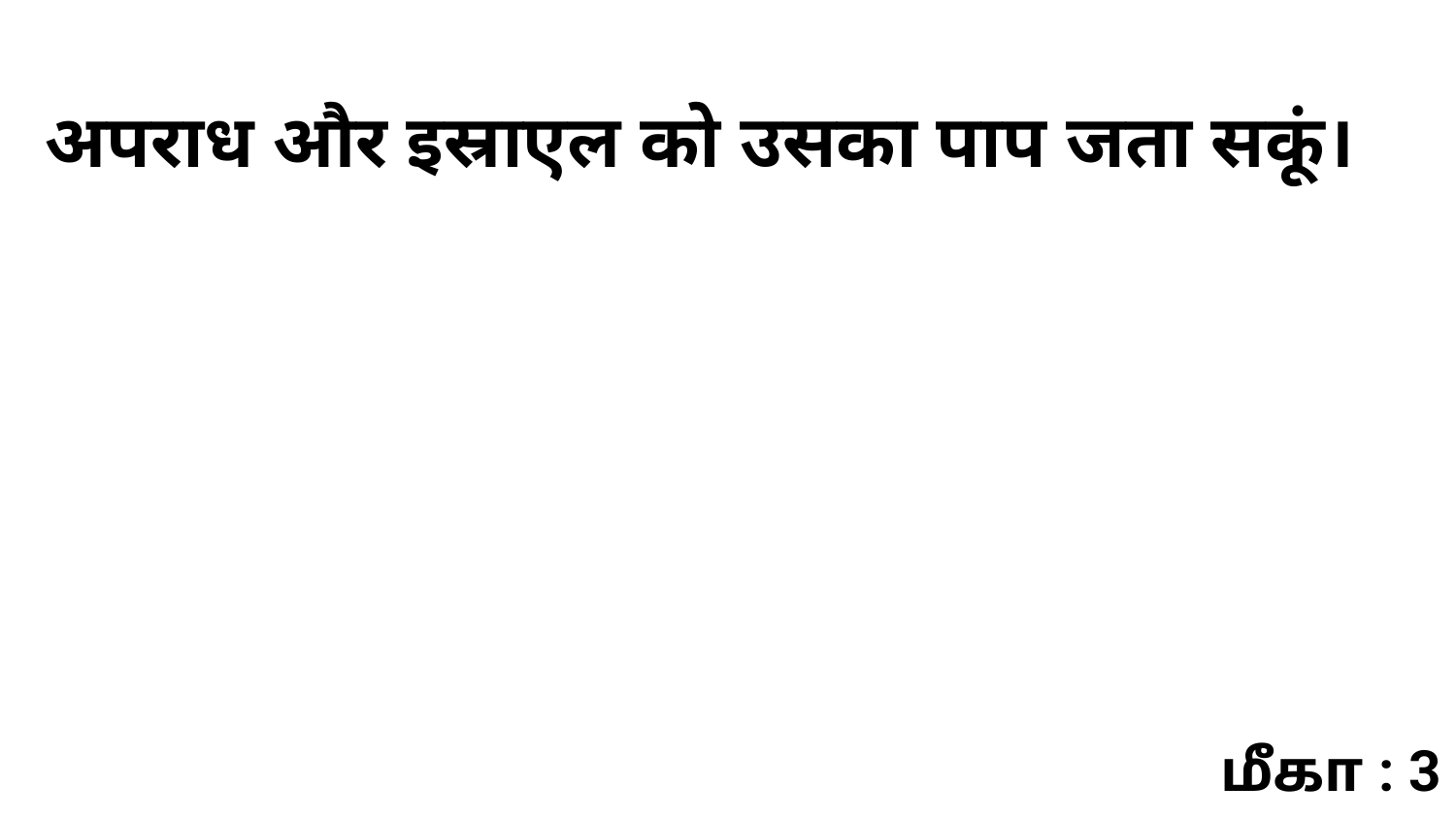

अपराध और इस्राएल को उसका पाप जता सकूं।
மீகா : 3